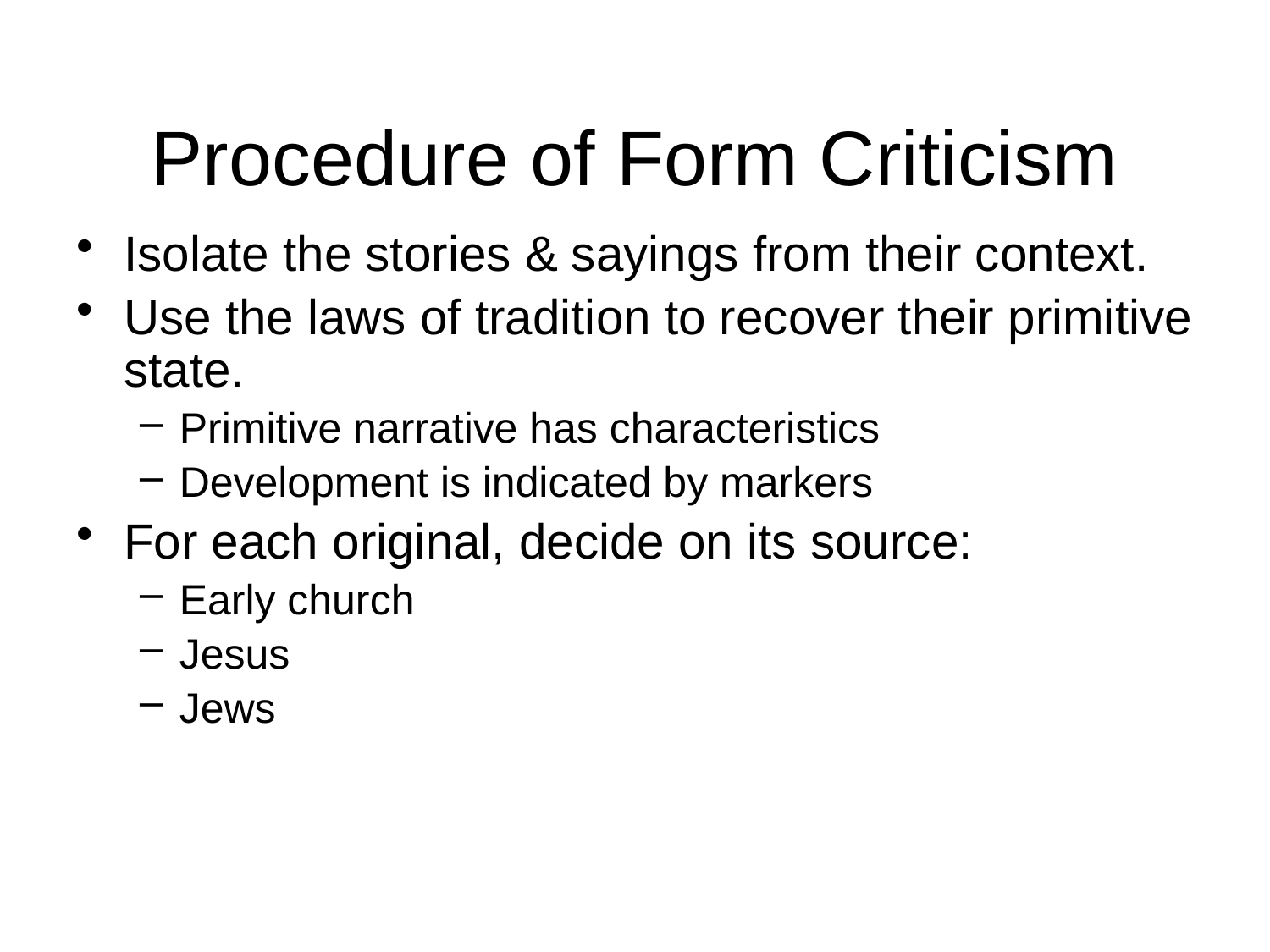

# Procedure of Form Criticism
Isolate the stories & sayings from their context.
Use the laws of tradition to recover their primitive state.
Primitive narrative has characteristics
Development is indicated by markers
For each original, decide on its source:
Early church
Jesus
Jews